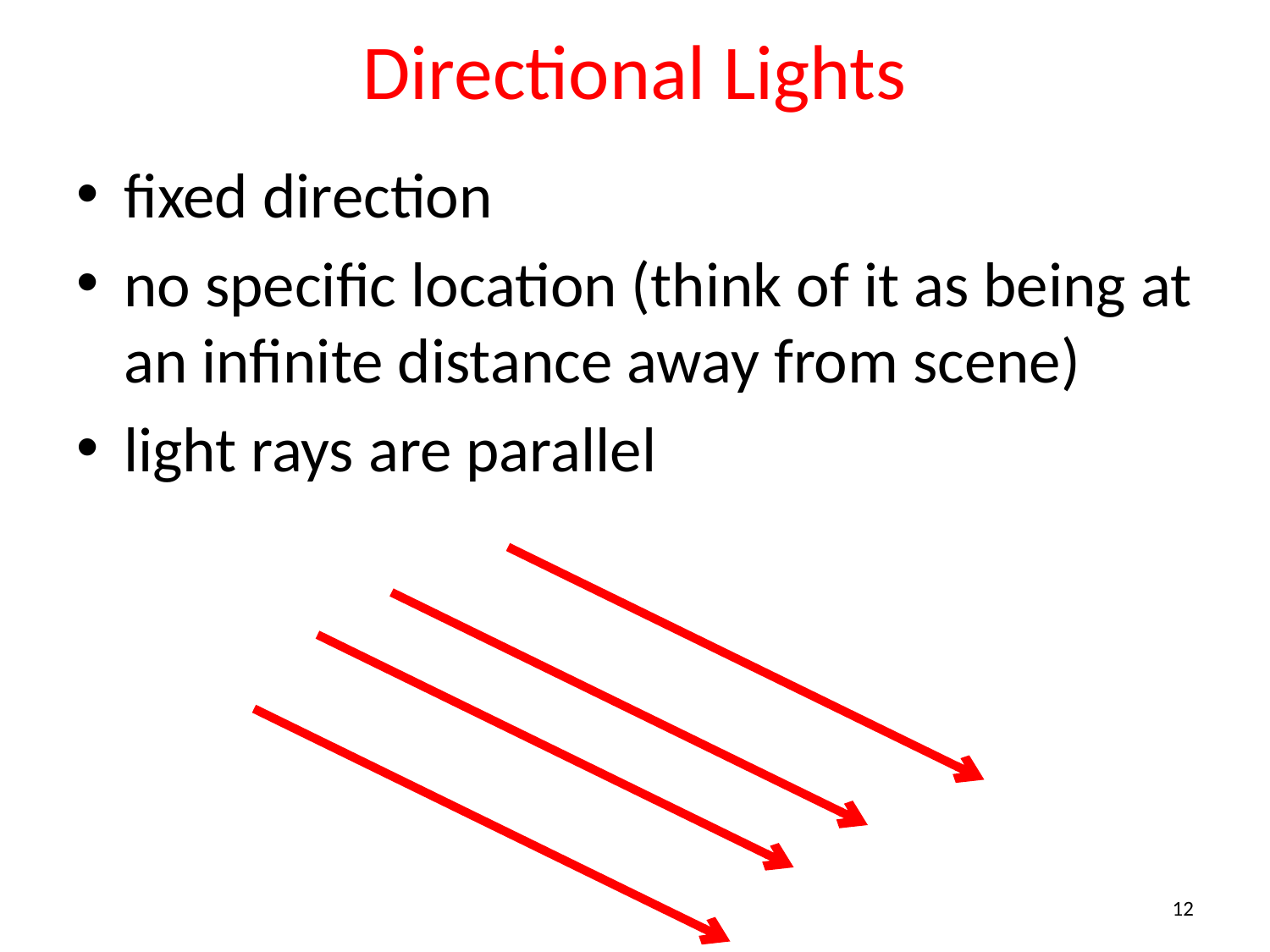

# Directional Lights
fixed direction
no specific location (think of it as being at an infinite distance away from scene)
light rays are parallel

12